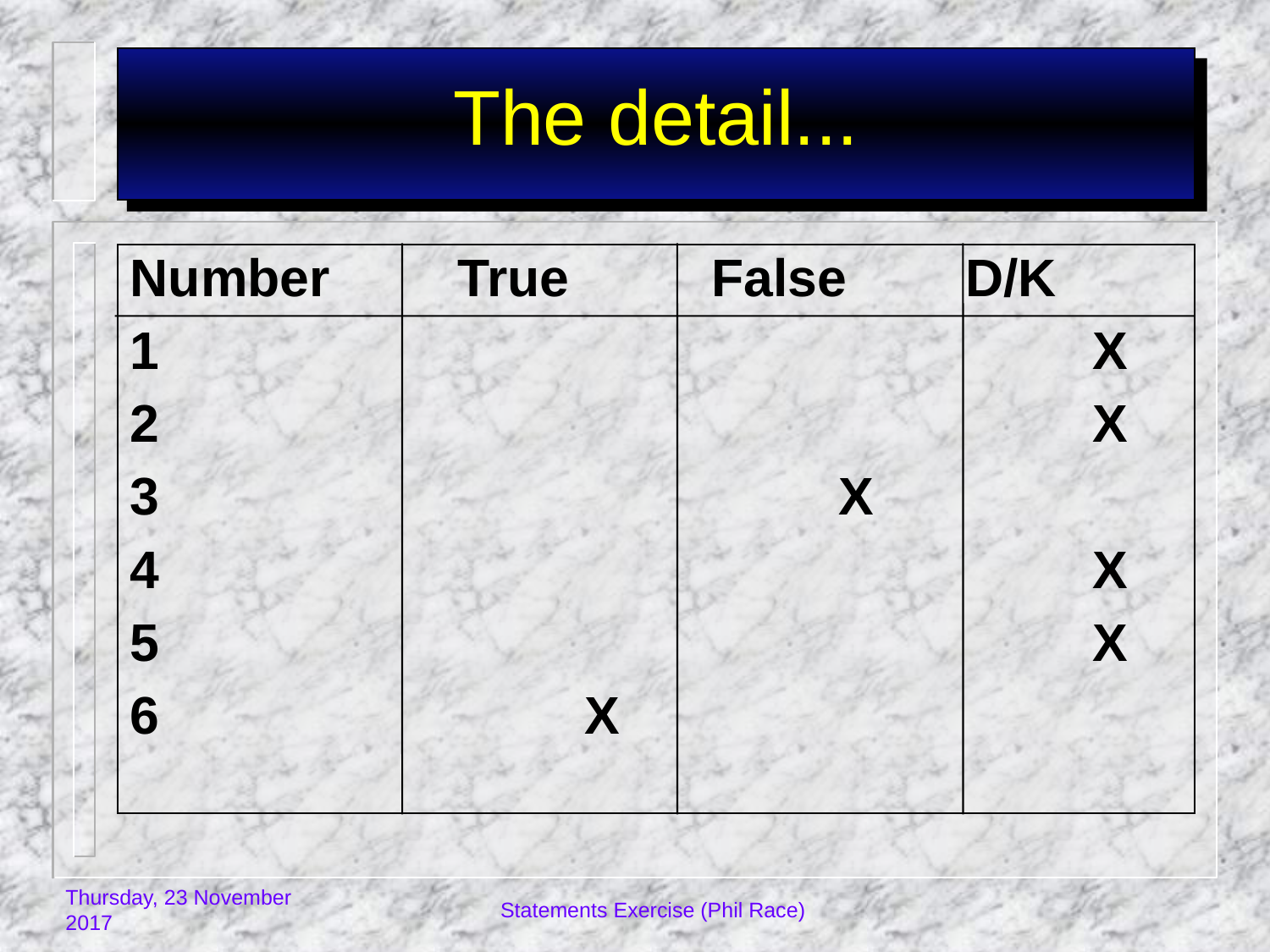

# The detail...

Number		True		False	D/K
1								X
2								X
3						X
4								X
5								X
6				X

Thursday, 23 November 2017
Statements Exercise (Phil Race)